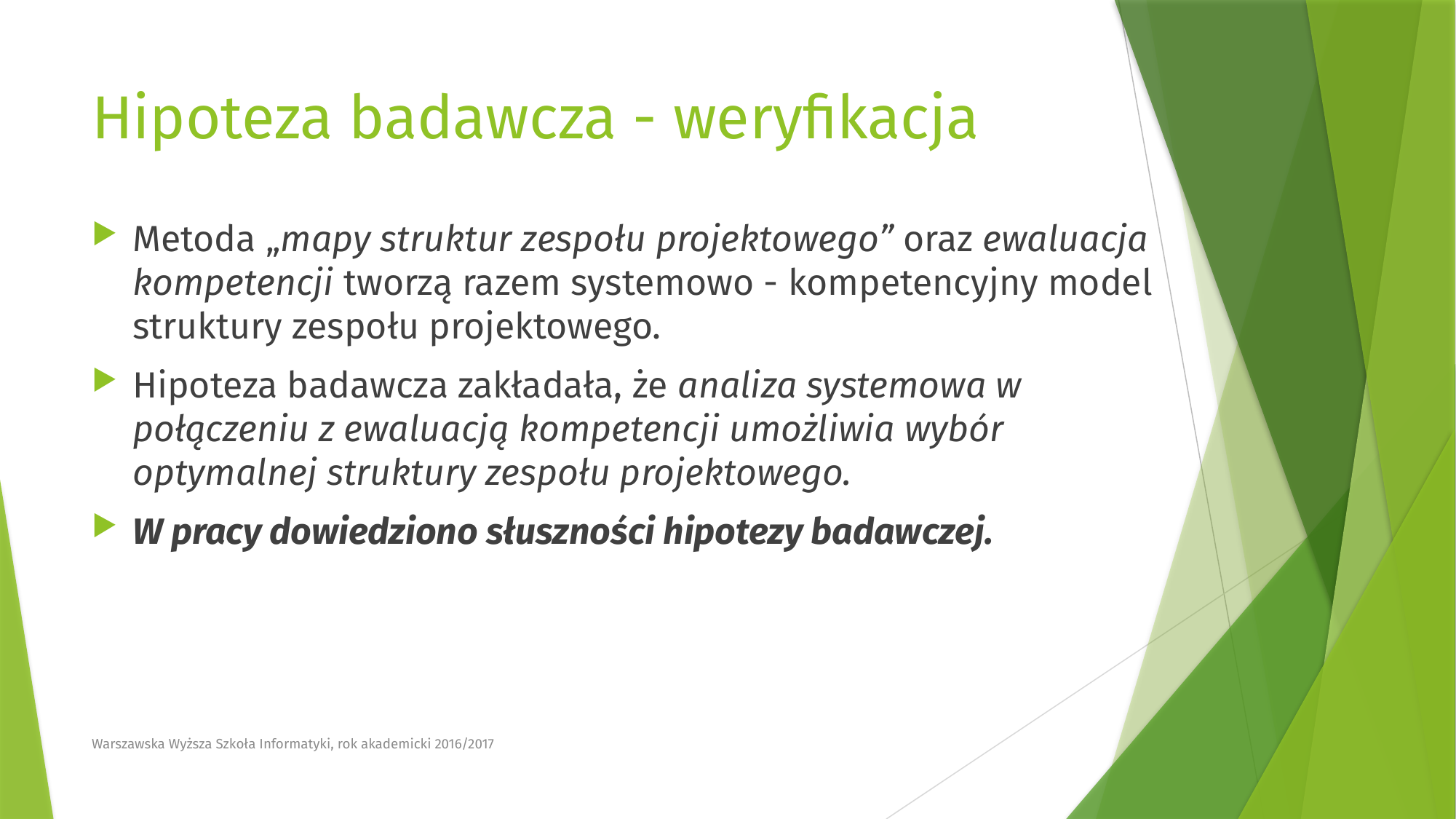

# Hipoteza badawcza - weryfikacja
Metoda „mapy struktur zespołu projektowego” oraz ewaluacja kompetencji tworzą razem systemowo - kompetencyjny model struktury zespołu projektowego.
Hipoteza badawcza zakładała, że analiza systemowa w  połączeniu z ewaluacją kompetencji umożliwia wybór optymalnej struktury zespołu projektowego.
W pracy dowiedziono słuszności hipotezy badawczej.
Warszawska Wyższa Szkoła Informatyki, rok akademicki 2016/2017